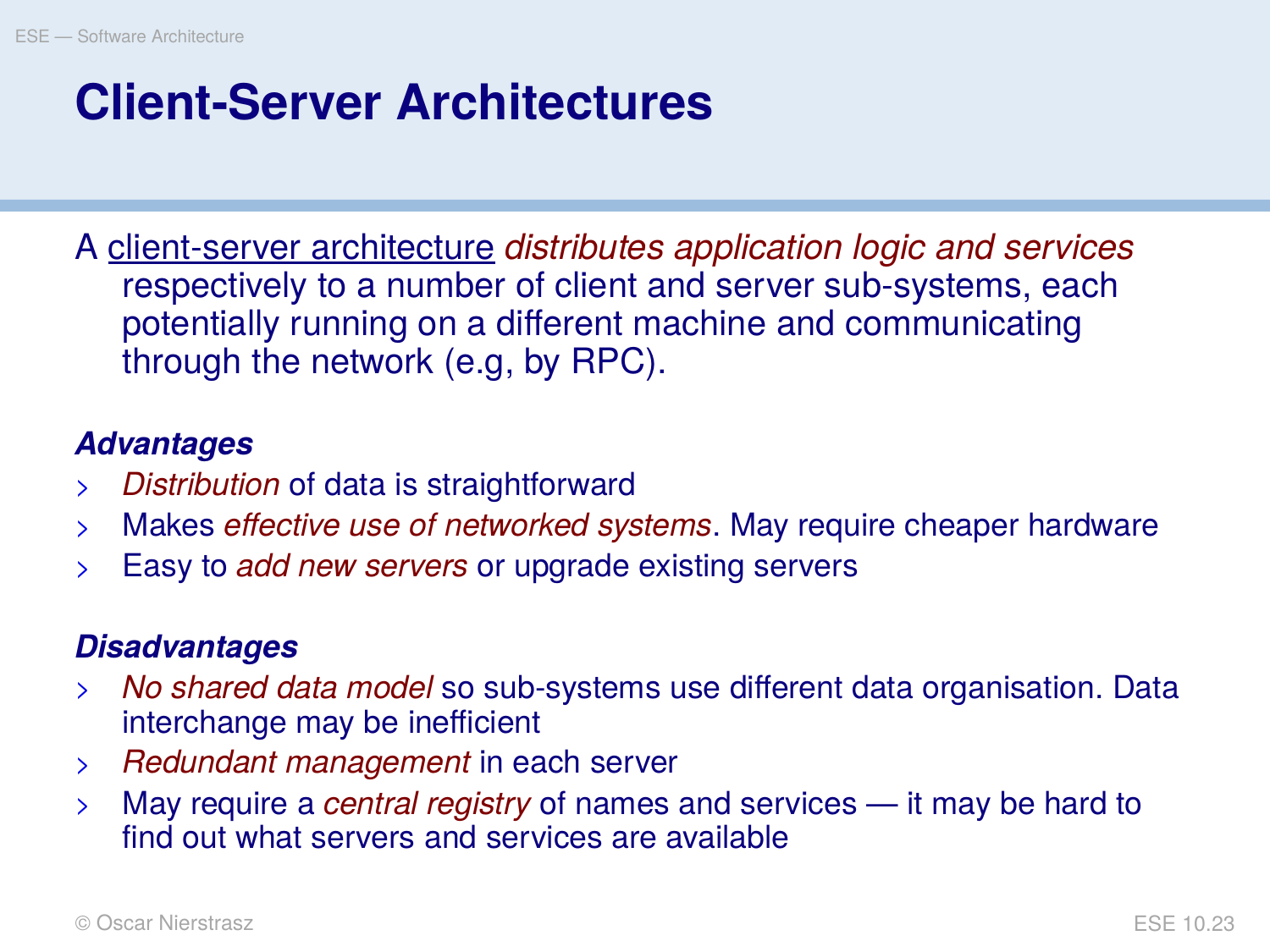

ESE — Software Architecture
# Client-Server Architectures
A client-server architecture distributes application logic and services respectively to a number of client and server sub-systems, each potentially running on a different machine and communicating through the network (e.g, by RPC).

Advantages
Distribution of data is straightforward
Makes effective use of networked systems. May require cheaper hardware
Easy to add new servers or upgrade existing servers

Disadvantages
No shared data model so sub-systems use different data organisation. Data interchange may be inefficient
Redundant management in each server
May require a central registry of names and services — it may be hard to find out what servers and services are available
© Oscar Nierstrasz
ESE 10.23